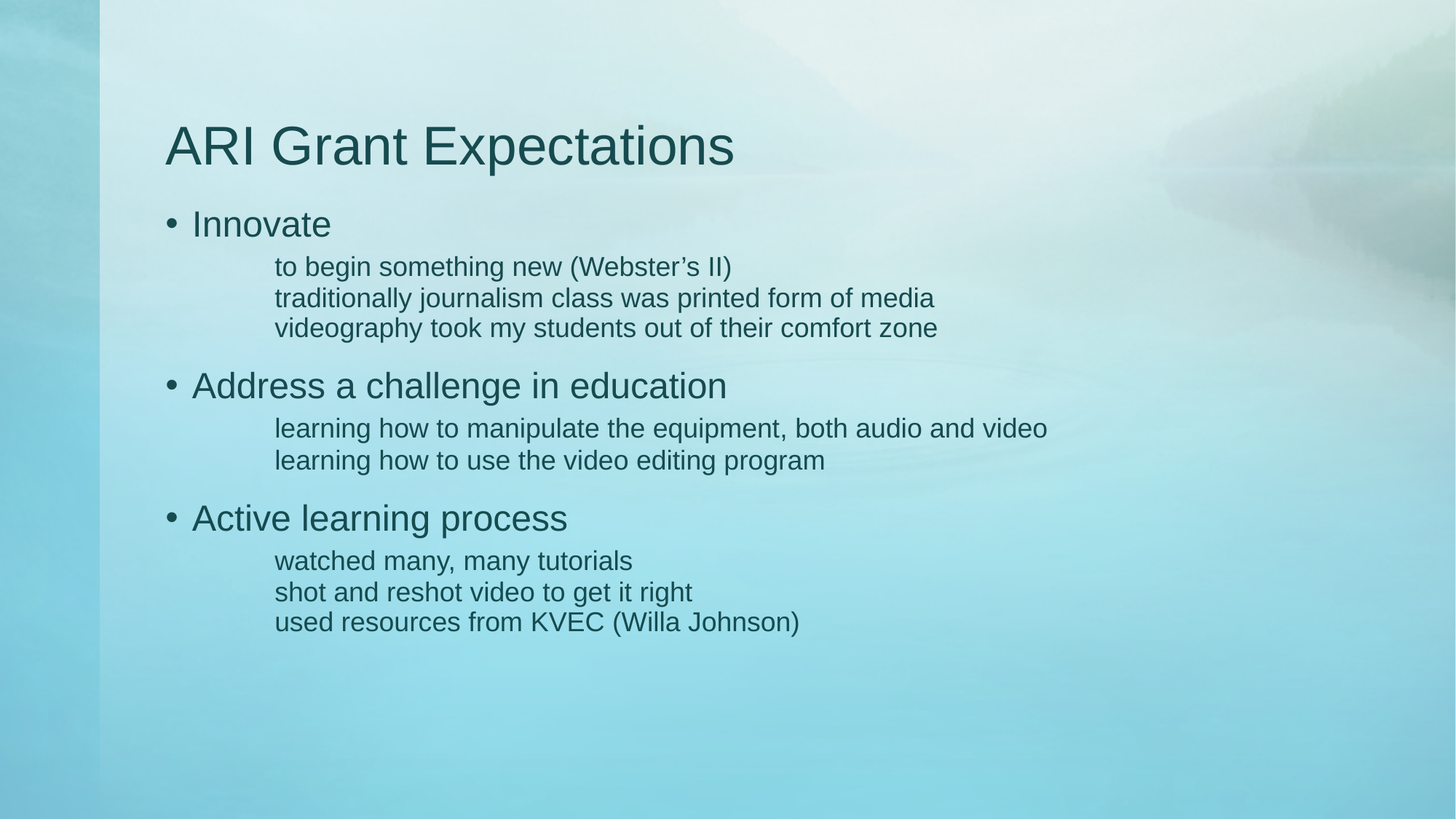

# ARI Grant Expectations
Innovate
    	to begin something new (Webster’s II)
     	traditionally journalism class was printed form of media
     	videography took my students out of their comfort zone
Address a challenge in education
	learning how to manipulate the equipment, both audio and video
	learning how to use the video editing program
Active learning process
	watched many, many tutorials
	shot and reshot video to get it right
	used resources from KVEC (Willa Johnson)